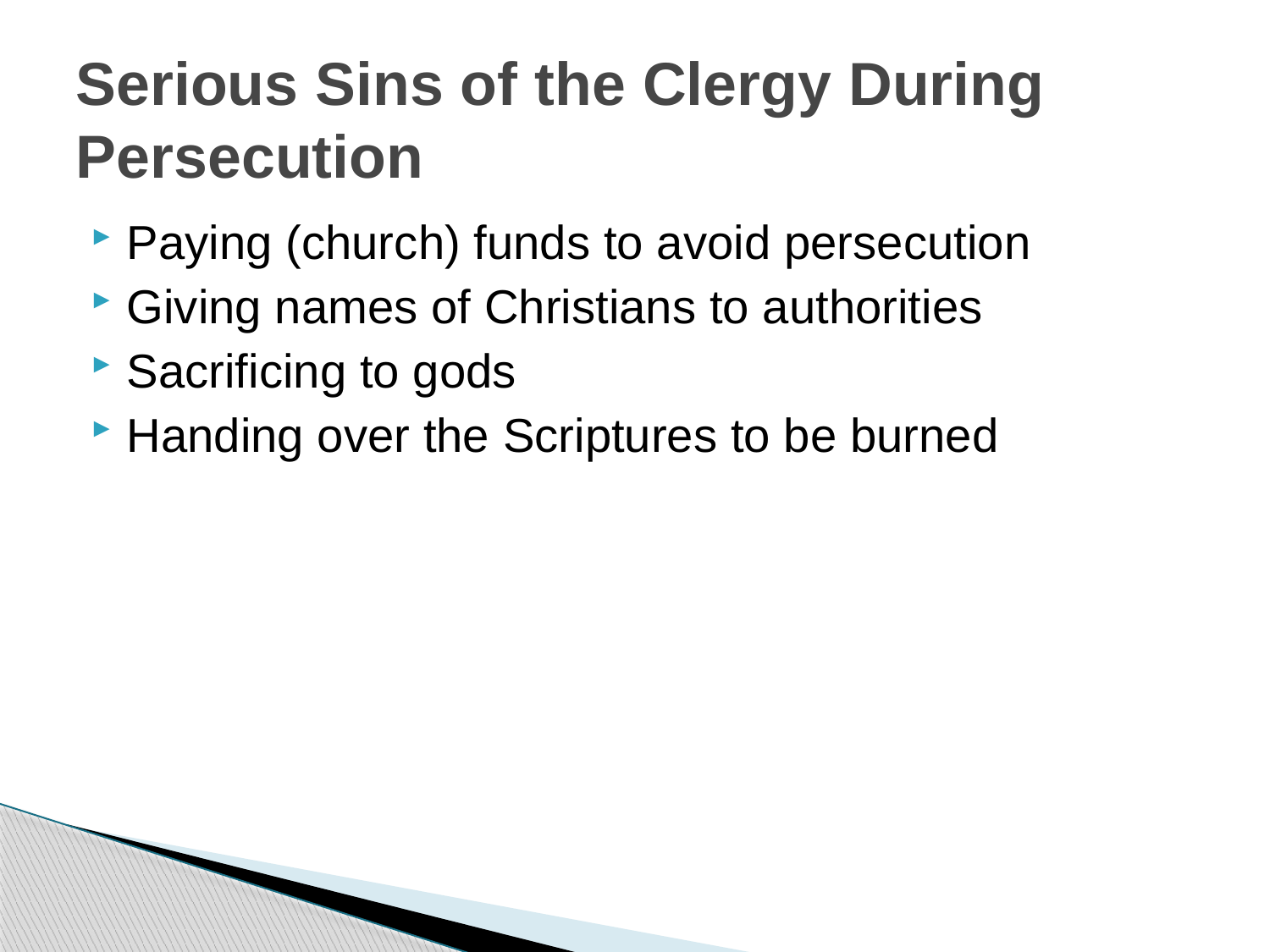

# Serious Sins of the Clergy During Persecution
Paying (church) funds to avoid persecution
Giving names of Christians to authorities
Sacrificing to gods
Handing over the Scriptures to be burned